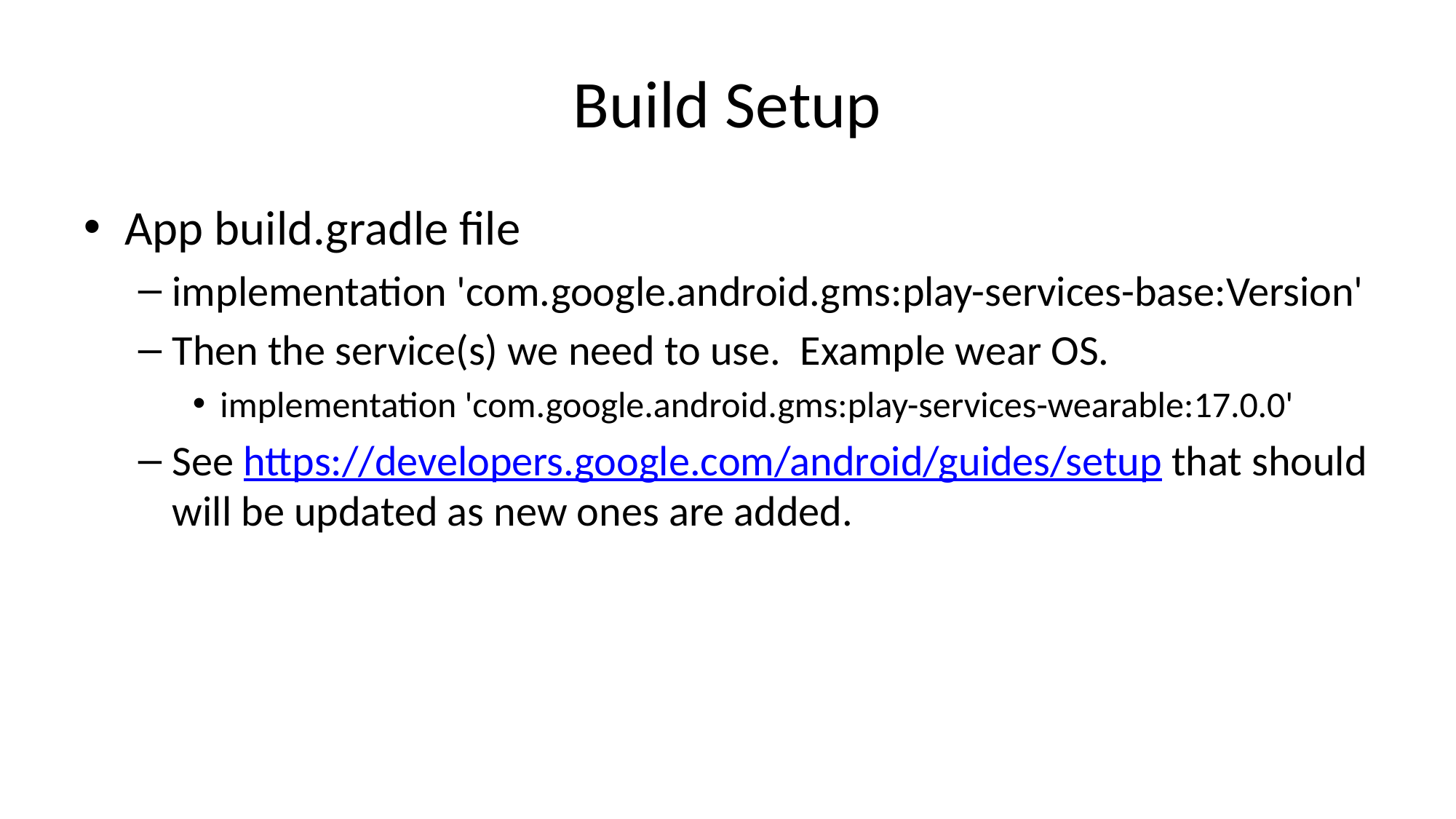

# Build Setup
App build.gradle file
implementation 'com.google.android.gms:play-services-base:Version'
Then the service(s) we need to use.  Example wear OS.
implementation 'com.google.android.gms:play-services-wearable:17.0.0'
See https://developers.google.com/android/guides/setup that should will be updated as new ones are added.